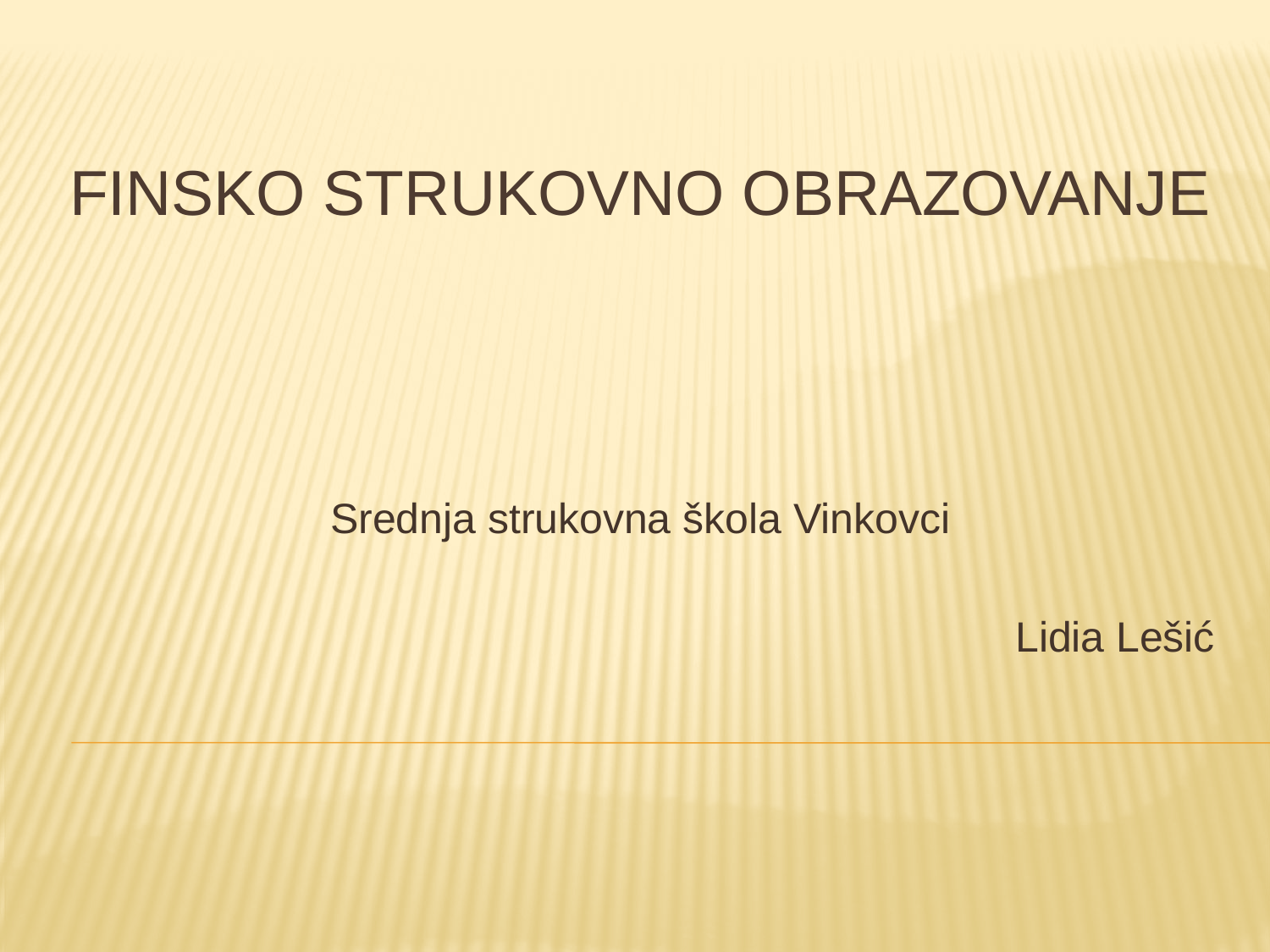

# Finsko strukovno obrazovanje
Srednja strukovna škola Vinkovci

Lidia Lešić